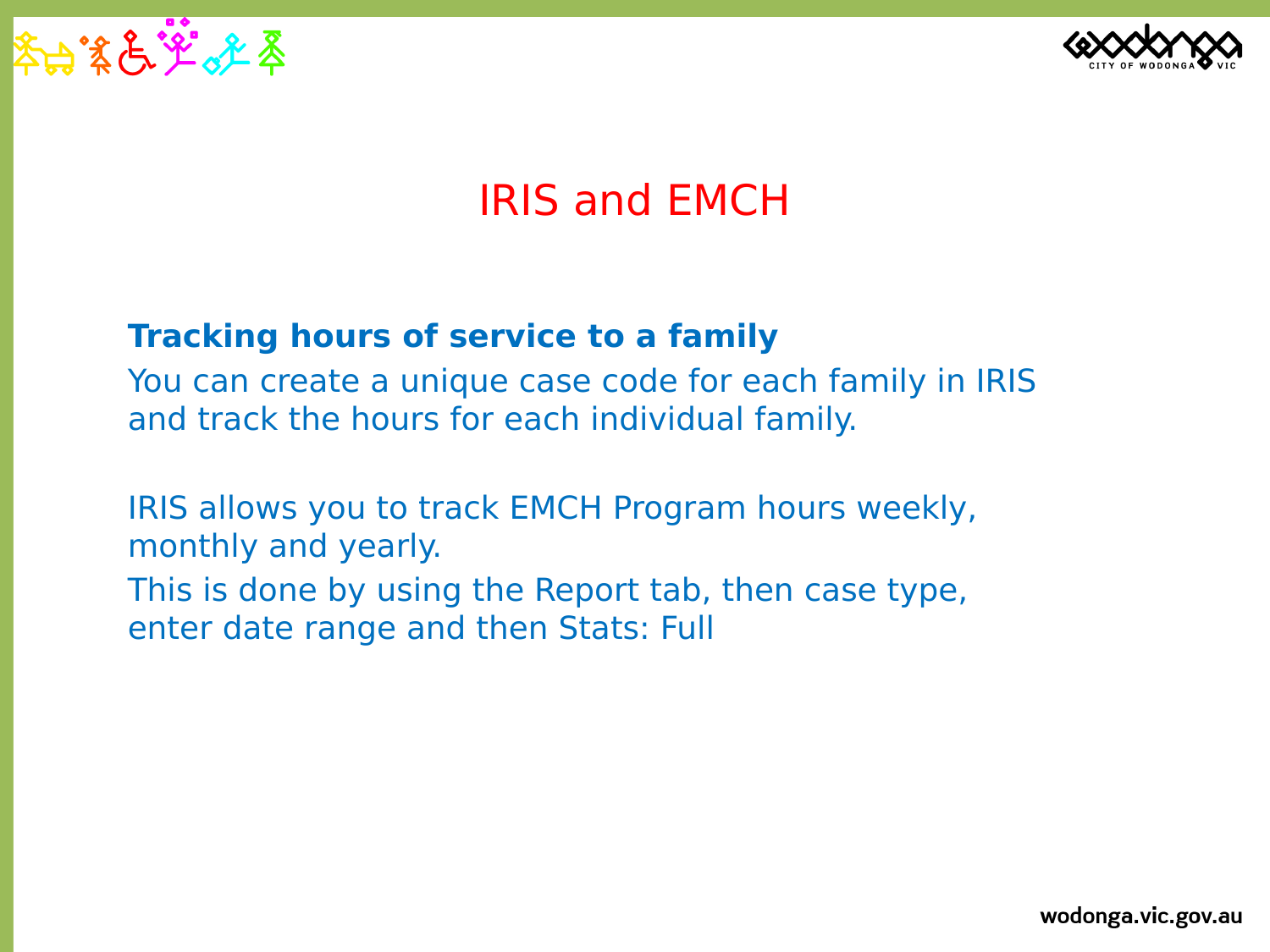

# IRIS and EMCH
Tracking hours of service to a family
You can create a unique case code for each family in IRIS and track the hours for each individual family.

IRIS allows you to track EMCH Program hours weekly, monthly and yearly.
This is done by using the Report tab, then case type, enter date range and then Stats: Full